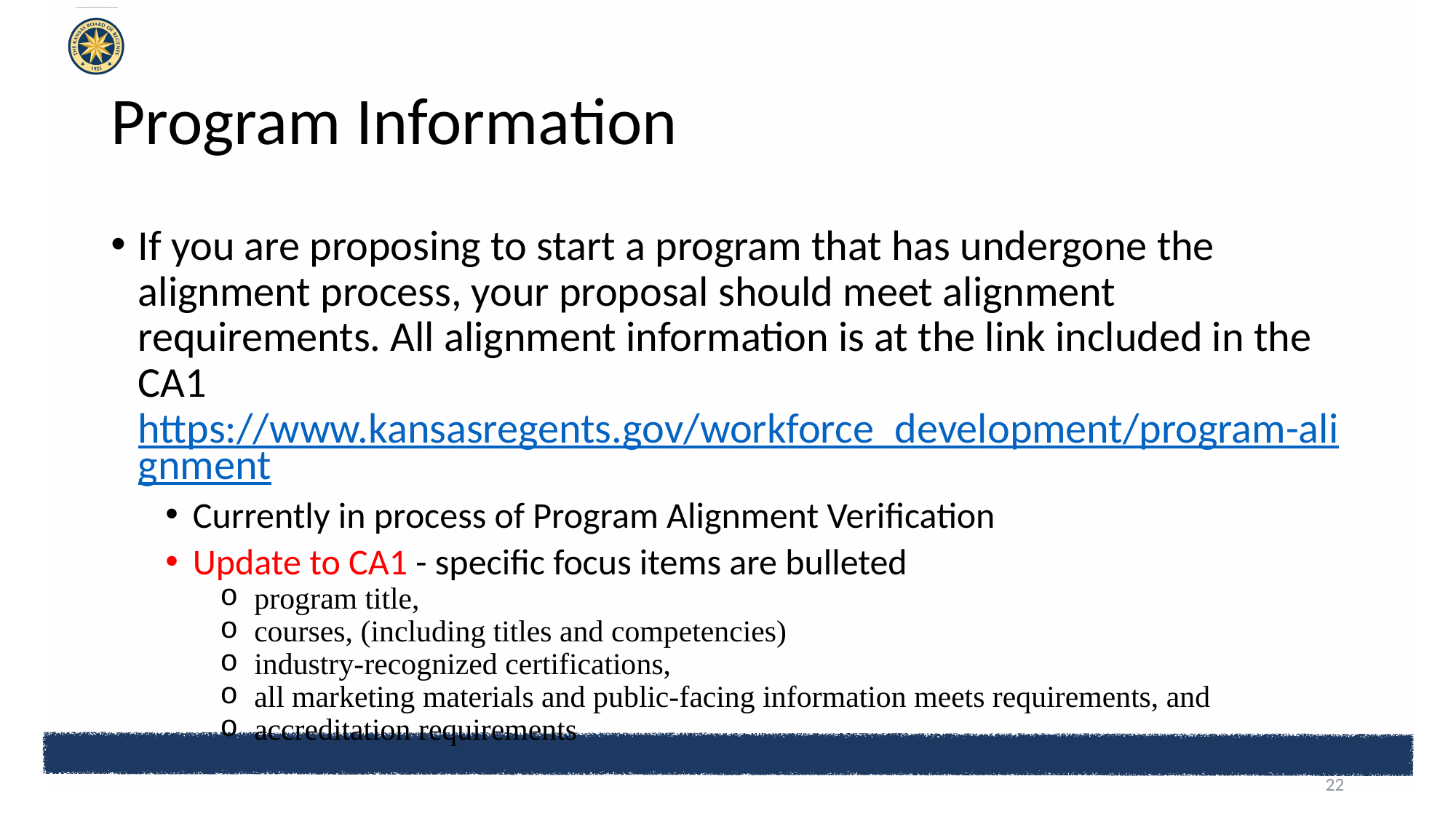

# Program Information
If you are proposing to start a program that has undergone the alignment process, your proposal should meet alignment requirements. All alignment information is at the link included in the CA1 https://www.kansasregents.gov/workforce_development/program-alignment
Currently in process of Program Alignment Verification
Update to CA1 - specific focus items are bulleted
program title,
courses, (including titles and competencies)
industry-recognized certifications,
all marketing materials and public-facing information meets requirements, and
accreditation requirements

22